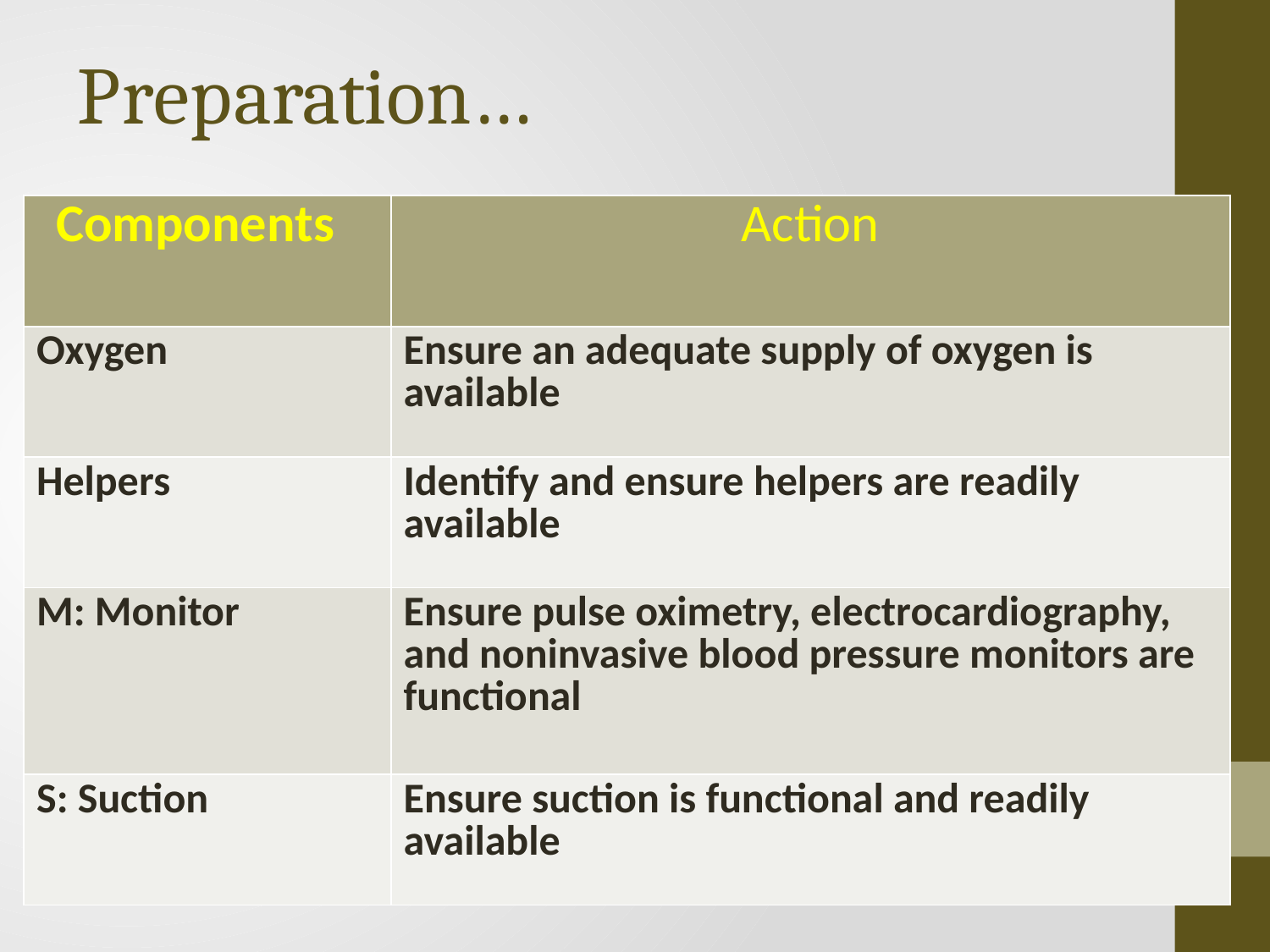

# Preparation…
| Components | Action |
| --- | --- |
| Oxygen | Ensure an adequate supply of oxygen is available |
| Helpers | Identify and ensure helpers are readily available |
| M: Monitor | Ensure pulse oximetry, electrocardiography, and noninvasive blood pressure monitors are functional |
| S: Suction | Ensure suction is functional and readily available |